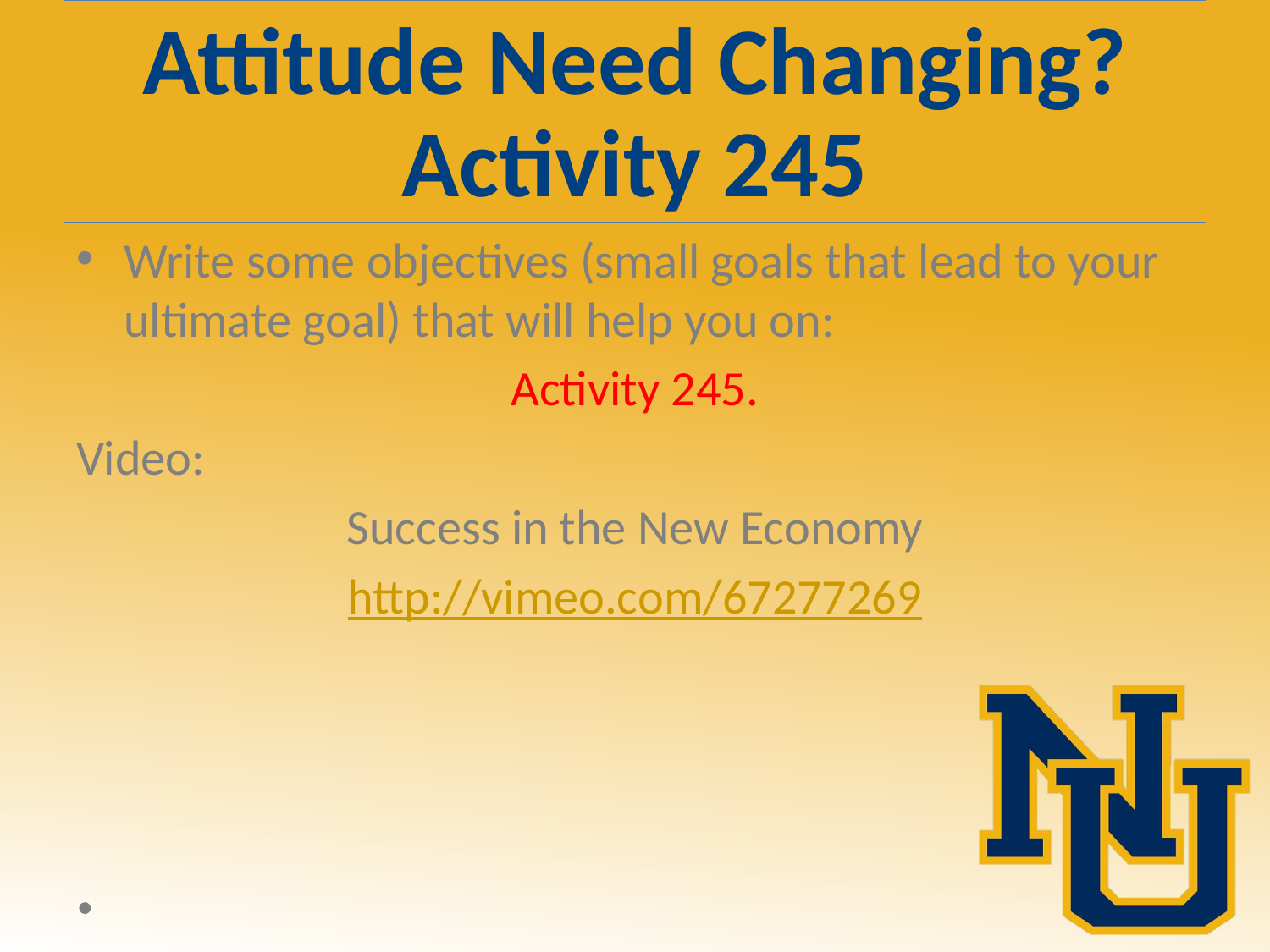

# Attitude Need Changing? Activity 245
Write some objectives (small goals that lead to your ultimate goal) that will help you on:
Activity 245.
Video:
Success in the New Economy
http://vimeo.com/67277269